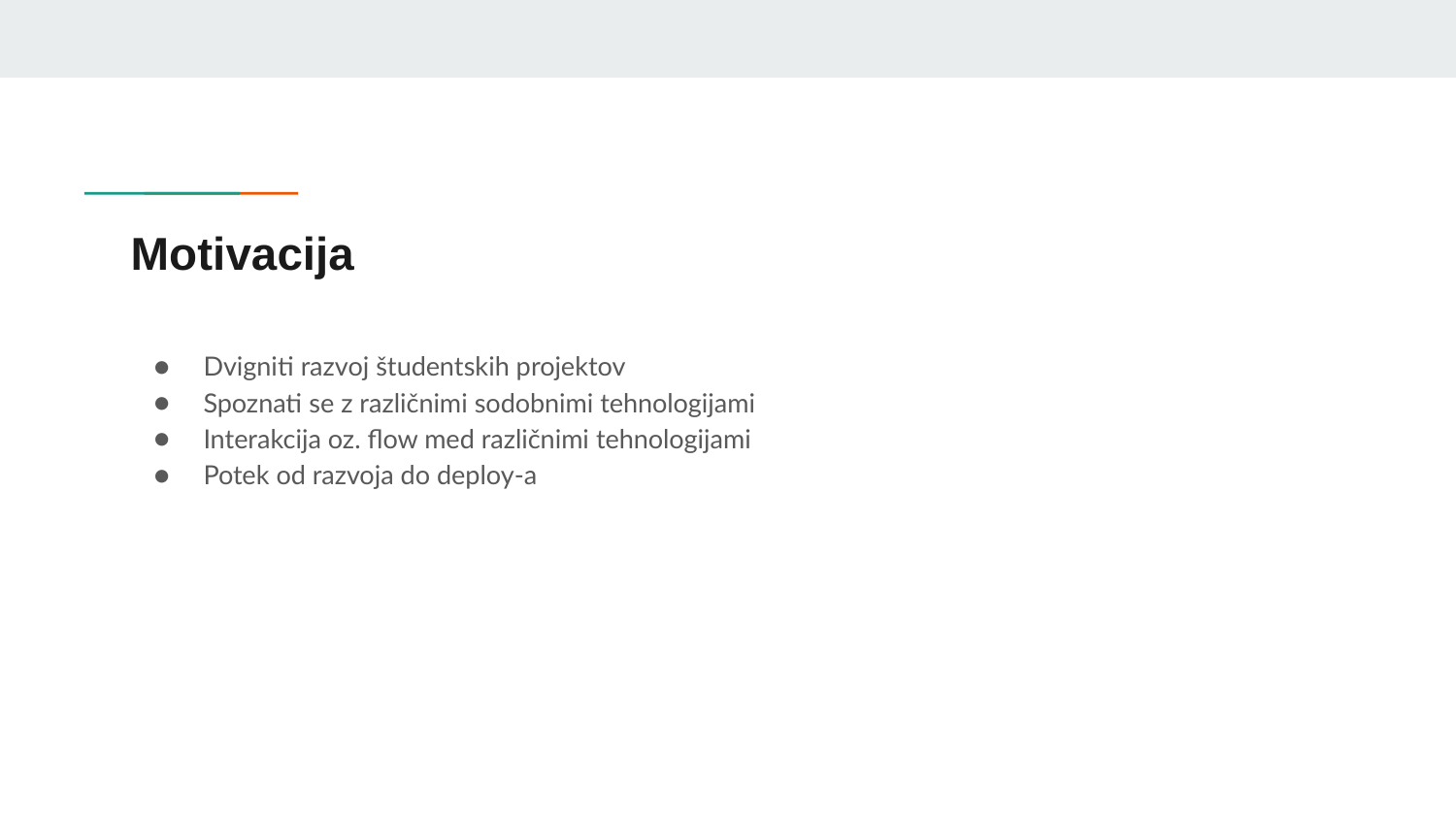

# Motivacija
Dvigniti razvoj študentskih projektov
Spoznati se z različnimi sodobnimi tehnologijami
Interakcija oz. flow med različnimi tehnologijami
Potek od razvoja do deploy-a